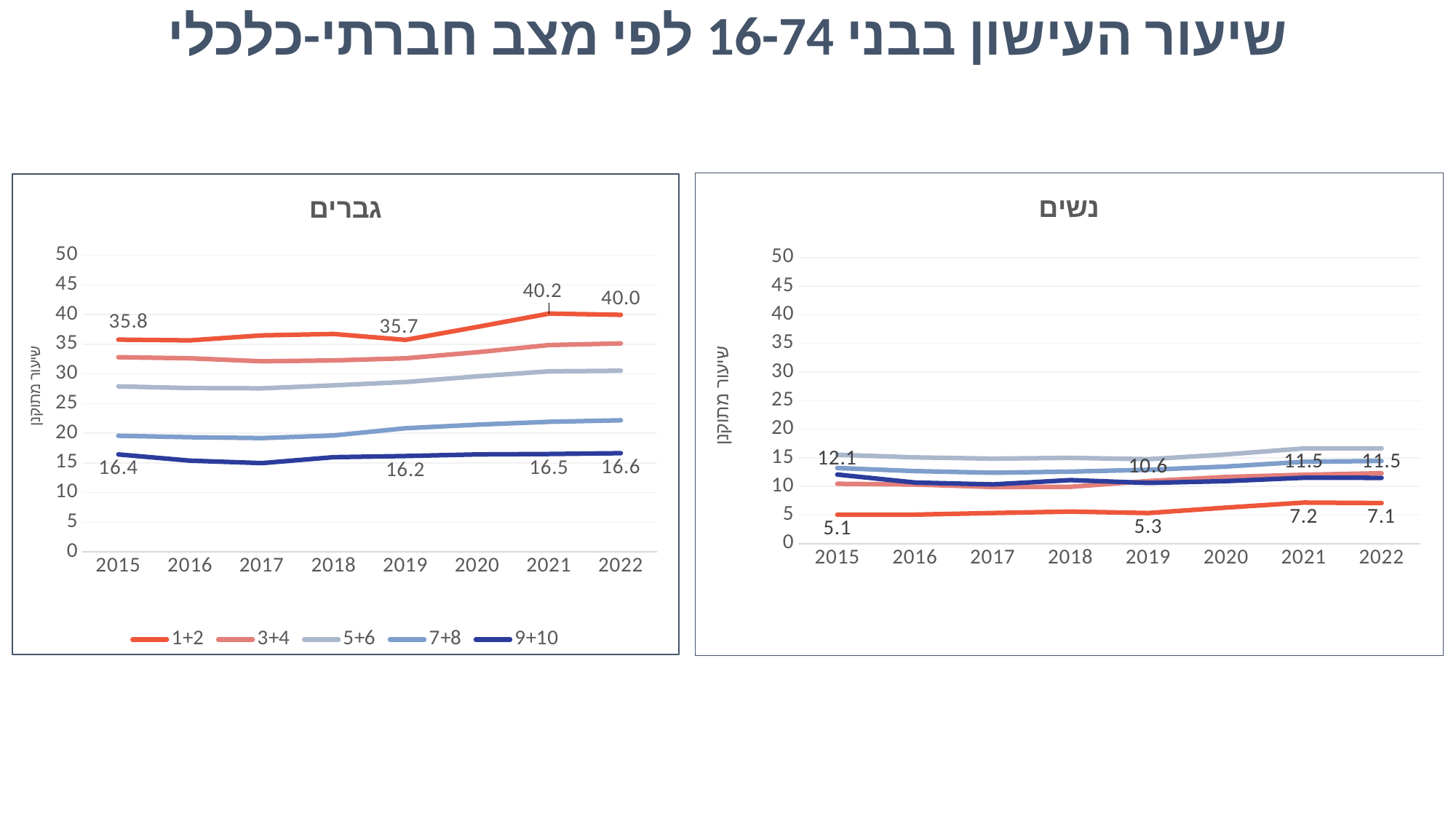

# שיעור העישון בבני 16-74 לפי מצב חברתי-כלכלי

### Chart: גברים

| Category | 1+2 | 3+4 | 5+6 | 7+8 | 9+10 |
|---|---|---|---|---|---|
| 2015 | 35.7702711971294 | 32.8138710279109 | 27.8927914548604 | 19.5788219050966 | 16.4349137300216 |
| 2016 | 35.6523977980986 | 32.6353723166467 | 27.6135262020861 | 19.3317060425242 | 15.3797163878267 |
| 2017 | 36.4880288017621 | 32.1209453594318 | 27.5645989992991 | 19.1867598507688 | 14.967607589188 |
| 2018 | 36.7241751436932 | 32.277783026874 | 28.0749058176195 | 19.6299251632478 | 15.967101299728 |
| 2019 | 35.731865875365 | 32.63041959346 | 28.6282192236744 | 20.8386571755205 | 16.163317672502 |
| 2020 | 37.9176822892275 | 33.6505978609086 | 29.5838515677177 | 21.4458412306125 | 16.4303050316587 |
| 2021 | 40.1634540869461 | 34.8636679698232 | 30.4400251745164 | 21.9308857247876 | 16.5114985055114 |
| 2022 | 39.9518109650784 | 35.1399219975375 | 30.5394275950052 | 22.1835681041472 | 16.6492627267363 |

### Chart: נשים

| Category | 1+2 | 3+4 | 5+6 | 7+8 | 9+10 |
|---|---|---|---|---|---|
| 2015 | 5.06374329426868 | 10.4618378069578 | 15.5404033731004 | 13.2158784938299 | 12.0784281787999 |
| 2016 | 5.07146623202931 | 10.330976419299 | 15.0732666358957 | 12.6755358585431 | 10.6794369575659 |
| 2017 | 5.34910681783297 | 9.89530933924083 | 14.854043366862 | 12.3892552001272 | 10.3489561805065 |
| 2018 | 5.61088013889405 | 9.93182400277356 | 14.9892124798575 | 12.5870658101774 | 11.1094147398511 |
| 2019 | 5.34870447463802 | 10.942274249256 | 14.7555324552154 | 12.9117689612298 | 10.6087141565831 |
| 2020 | 6.30019388983467 | 11.6536434998794 | 15.5911638703178 | 13.4743880632249 | 10.9277462240491 |
| 2021 | 7.18015487087686 | 12.0385488708999 | 16.634692878298 | 14.3062013932381 | 11.5151344593523 |
| 2022 | 7.09713548384691 | 12.3055688093163 | 16.6468384303799 | 14.448905058946 | 11.4967616733809 |